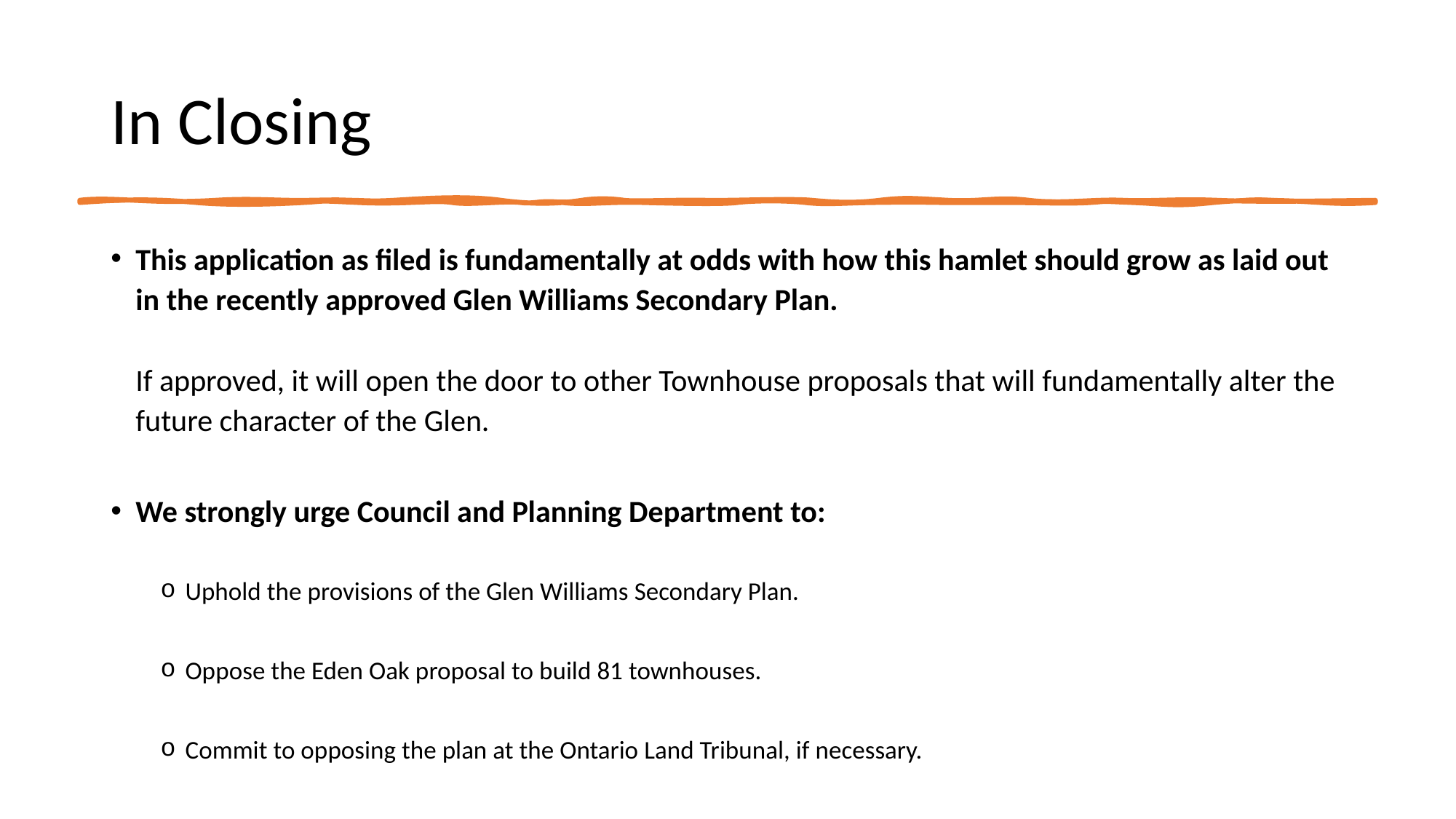

# In Closing

This application as filed is fundamentally at odds with how this hamlet should grow as laid out in the recently approved Glen Williams Secondary Plan.
If approved, it will open the door to other Townhouse proposals that will fundamentally alter the future character of the Glen.

We strongly urge Council and Planning Department to:

Uphold the provisions of the Glen Williams Secondary Plan.

Oppose the Eden Oak proposal to build 81 townhouses.

Commit to opposing the plan at the Ontario Land Tribunal, if necessary.